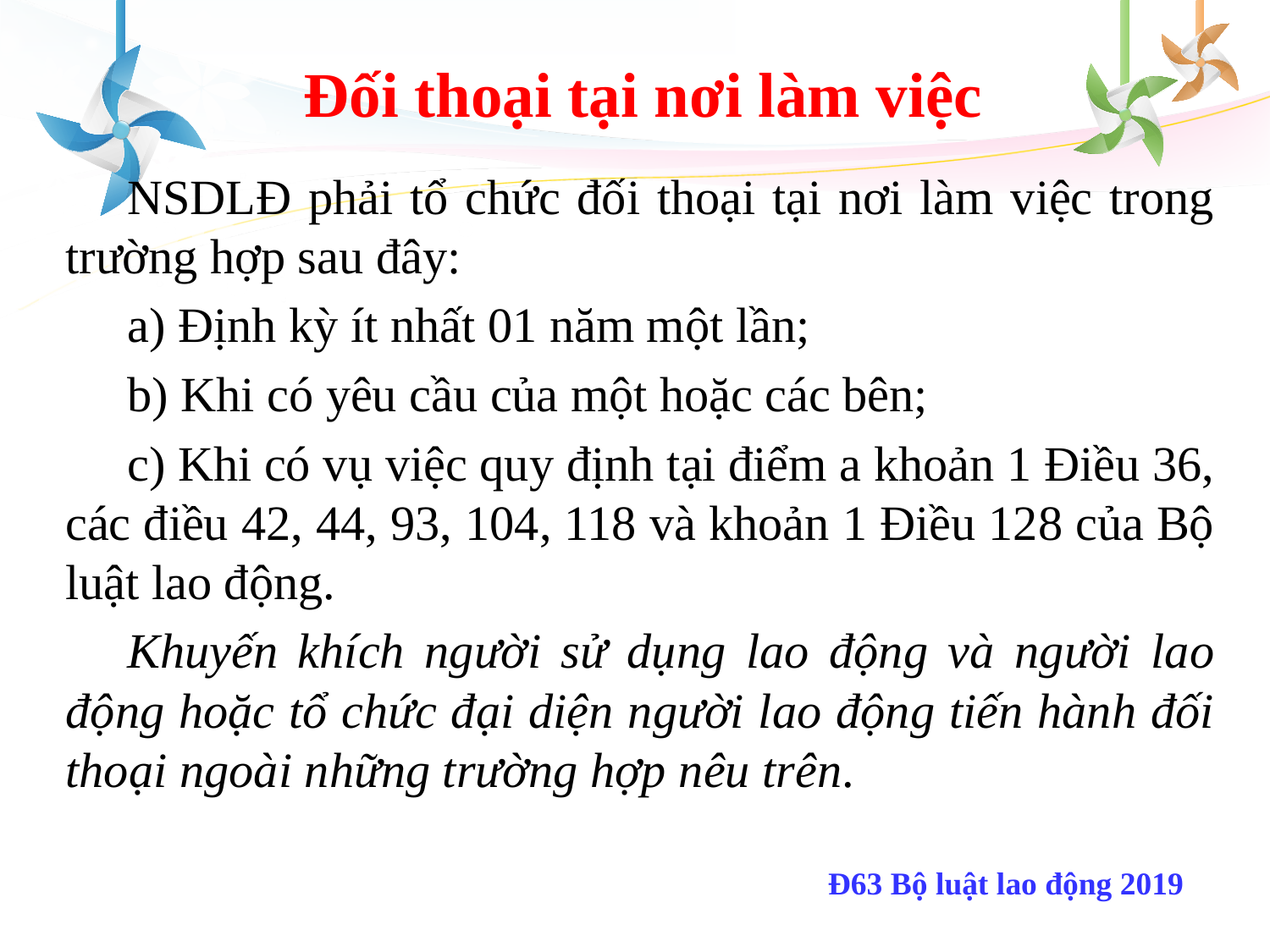

# Đối thoại tại nơi làm việc
NSDLĐ phải tổ chức đối thoại tại nơi làm việc trong trường hợp sau đây:
a) Định kỳ ít nhất 01 năm một lần;
b) Khi có yêu cầu của một hoặc các bên;
c) Khi có vụ việc quy định tại điểm a khoản 1 Điều 36, các điều 42, 44, 93, 104, 118 và khoản 1 Điều 128 của Bộ luật lao động.
Khuyến khích người sử dụng lao động và người lao động hoặc tổ chức đại diện người lao động tiến hành đối thoại ngoài những trường hợp nêu trên.
Đ63 Bộ luật lao động 2019